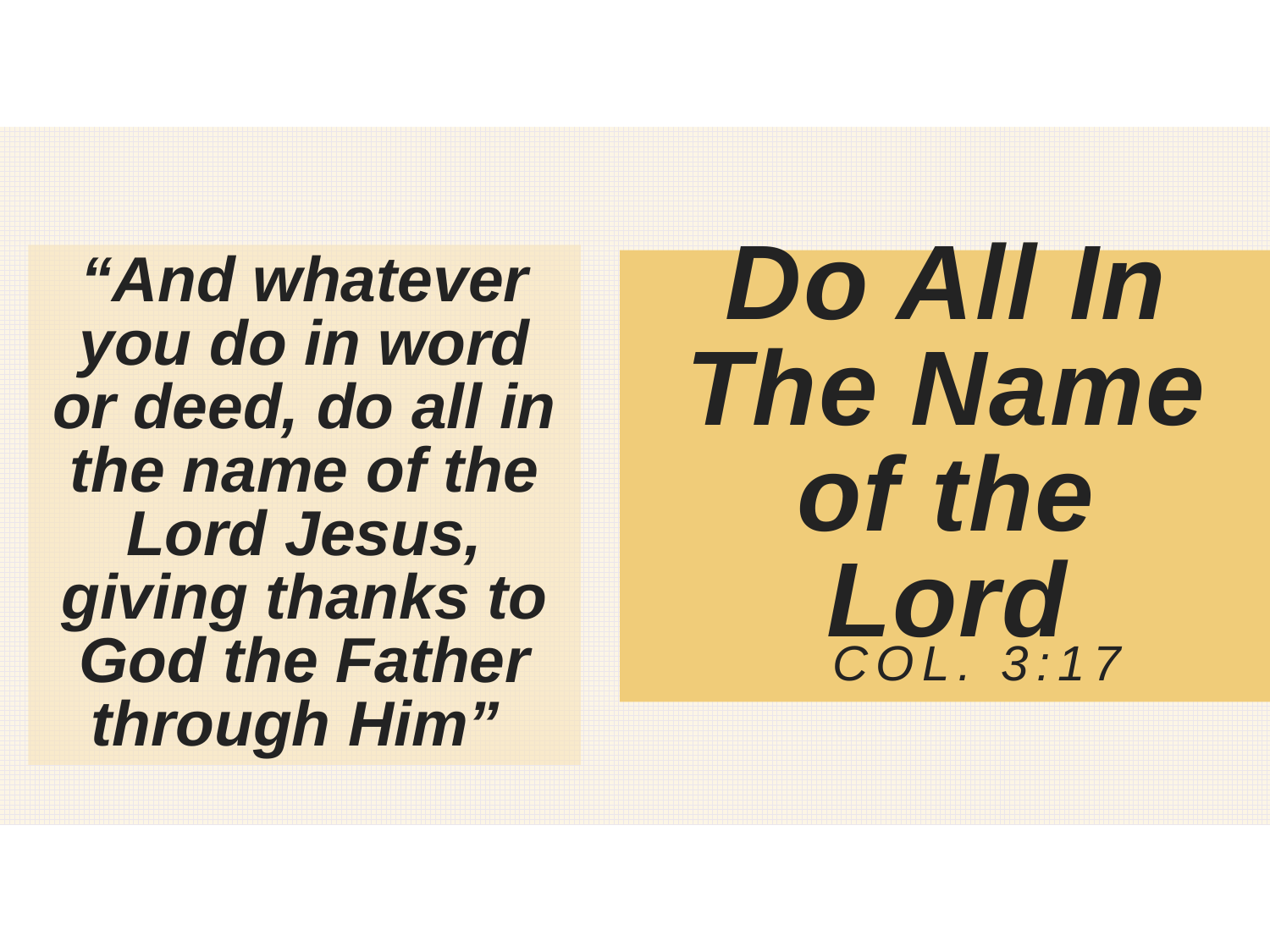

“And whatever you do in word or deed, do all in the name of the Lord Jesus, giving thanks to God the Father through Him”
# Do All In The Name of the Lord
Col. 3:17